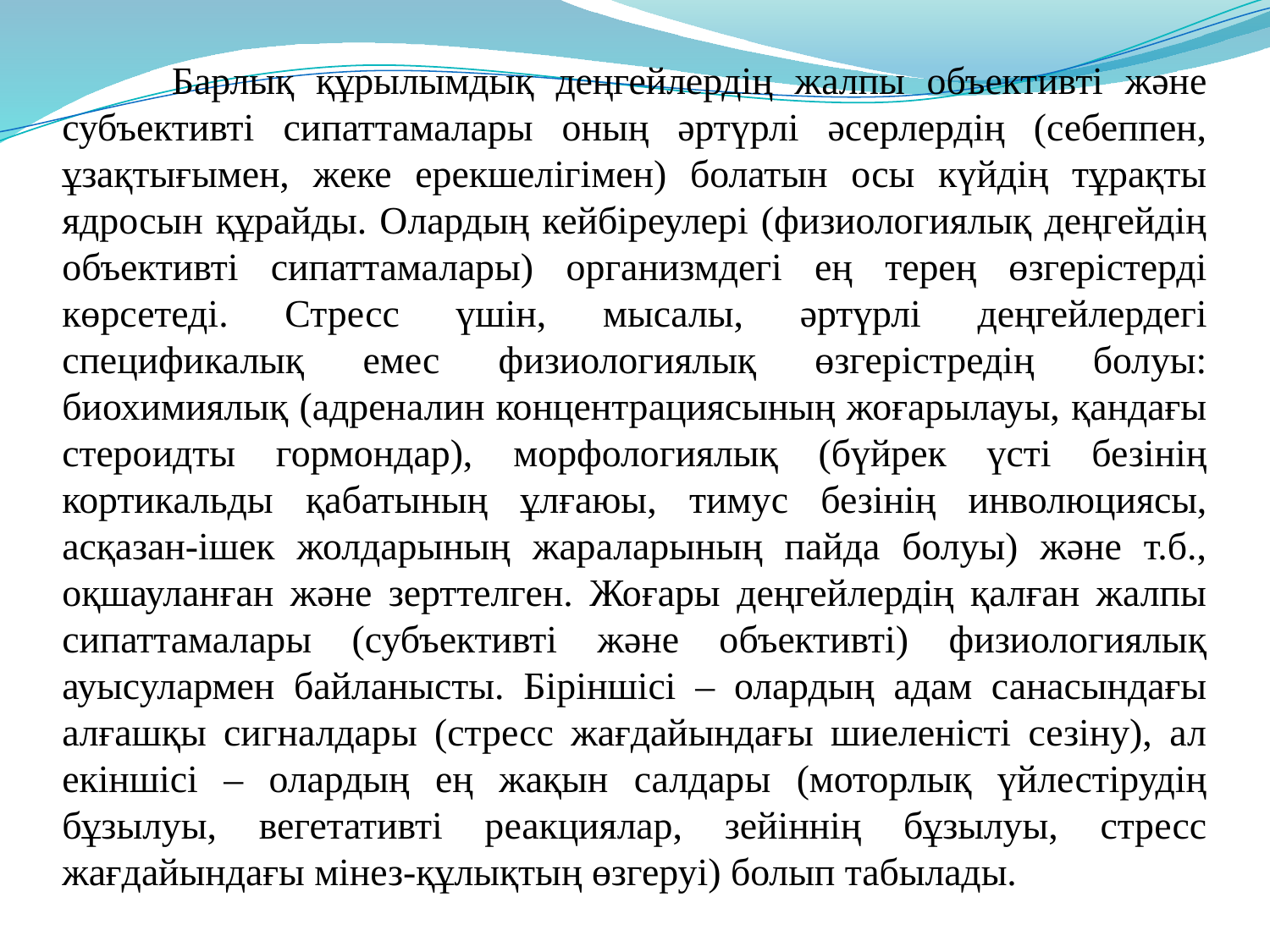

Барлық құрылымдық деңгейлердің жалпы объективті және субъективті сипаттамалары оның әртүрлі әсерлердің (себеппен, ұзақтығымен, жеке ерекшелігімен) болатын осы күйдің тұрақты ядросын құрайды. Олардың кейбіреулері (физиологиялық деңгейдің объективті сипаттамалары) организмдегі ең терең өзгерістерді көрсетеді. Стресс үшін, мысалы, әртүрлі деңгейлердегі спецификалық емес физиологиялық өзгерістредің болуы: биохимиялық (адреналин концентрациясының жоғарылауы, қандағы стероидты гормондар), морфологиялық (бүйрек үсті безінің кортикальды қабатының ұлғаюы, тимус безінің инволюциясы, асқазан-ішек жолдарының жараларының пайда болуы) және т.б., оқшауланған және зерттелген. Жоғары деңгейлердің қалған жалпы сипаттамалары (субъективті және объективті) физиологиялық ауысулармен байланысты. Біріншісі – олардың адам санасындағы алғашқы сигналдары (стресс жағдайындағы шиеленісті сезіну), ал екіншісі – олардың ең жақын салдары (моторлық үйлестірудің бұзылуы, вегетативті реакциялар, зейіннің бұзылуы, стресс жағдайындағы мінез-құлықтың өзгеруі) болып табылады.